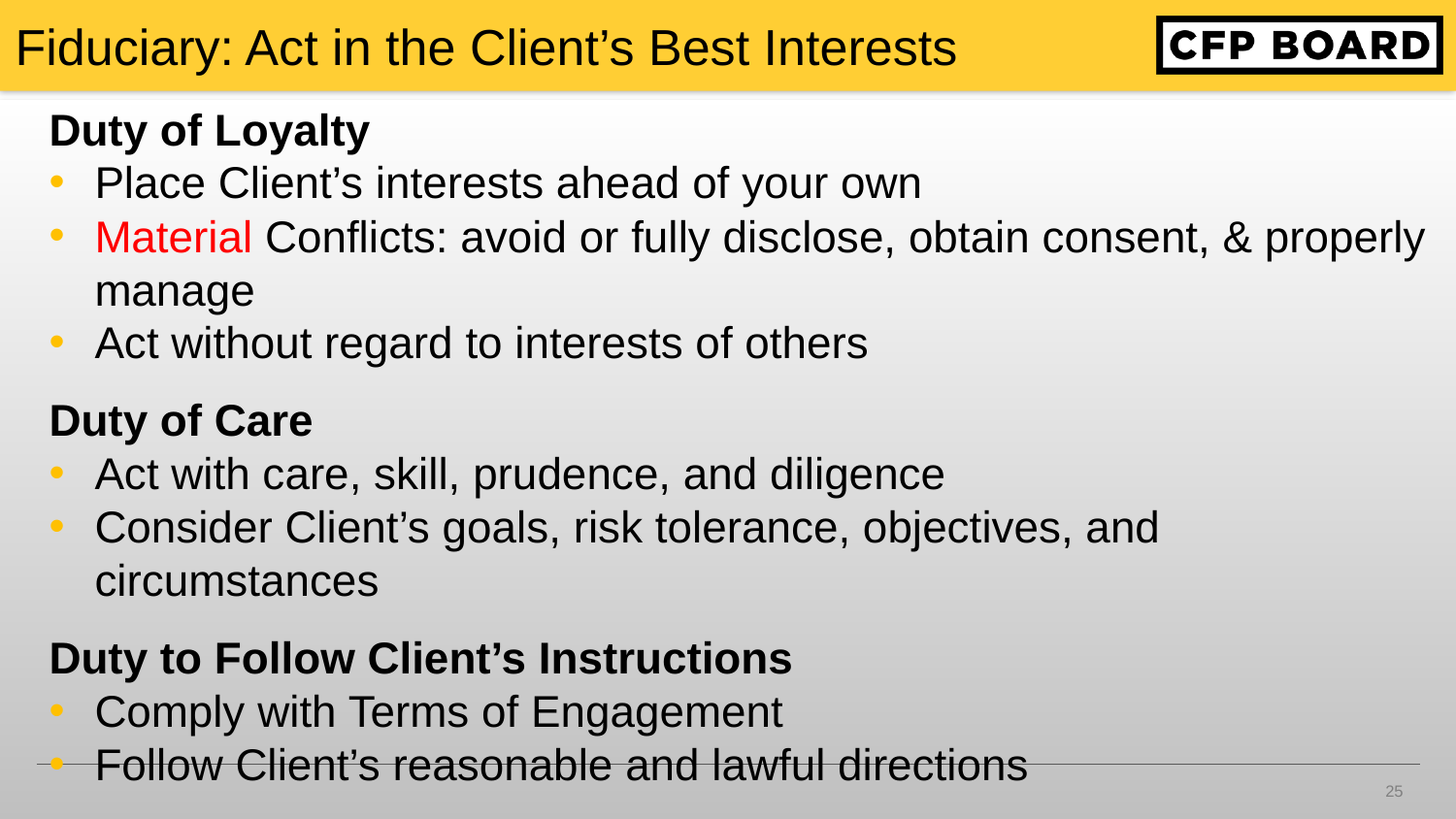

# Fiduciary: Act in the Client’s Best Interests
Duty of Loyalty
Place Client’s interests ahead of your own
Material Conflicts: avoid or fully disclose, obtain consent, & properly manage
Act without regard to interests of others

Duty of Care
Act with care, skill, prudence, and diligence
Consider Client’s goals, risk tolerance, objectives, and circumstances

Duty to Follow Client’s Instructions
Comply with Terms of Engagement
Follow Client’s reasonable and lawful directions
25